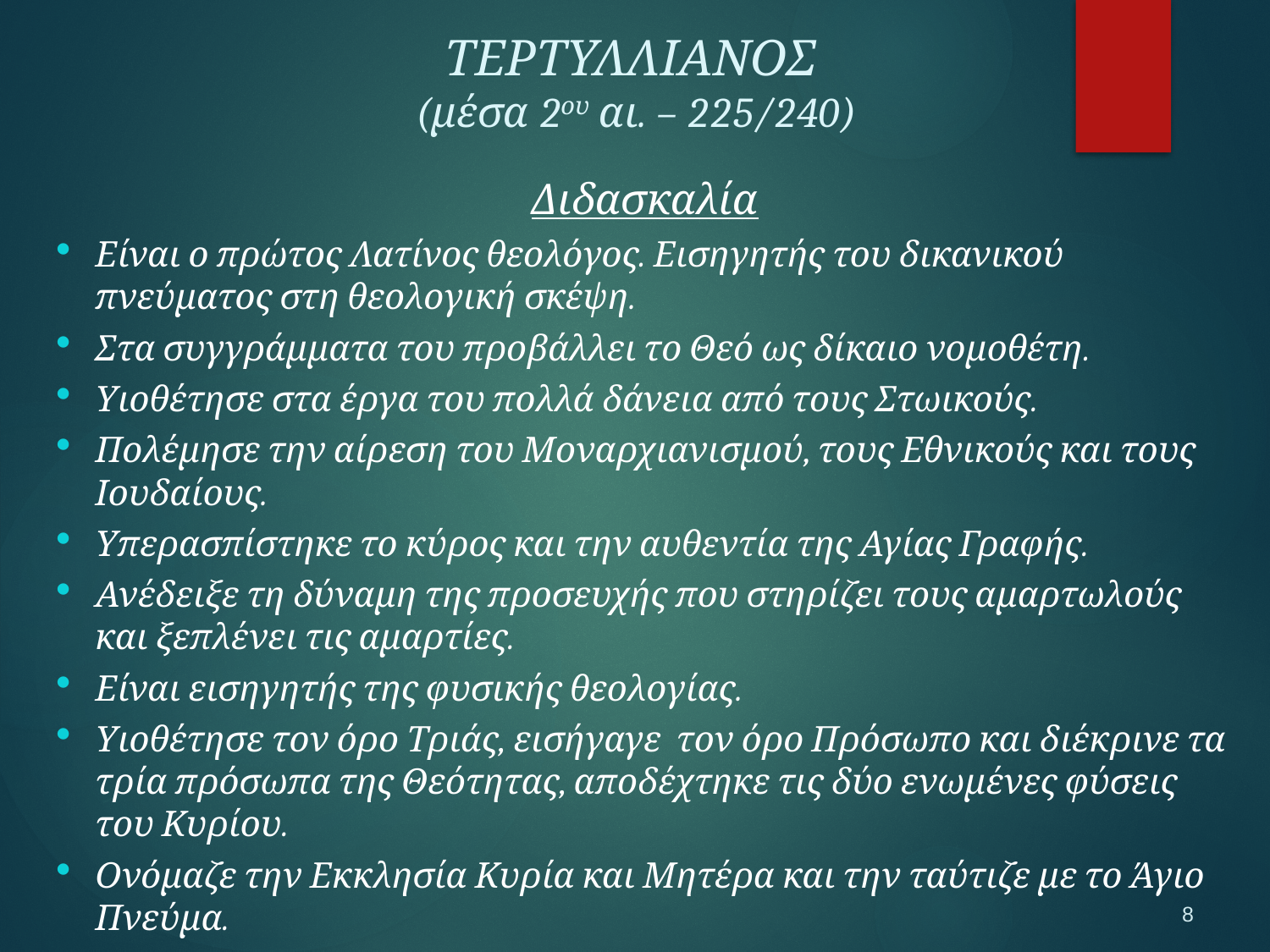

ΤΕΡΤΥΛΛΙΑΝΟΣ
(μέσα 2ου αι. – 225/240)
Διδασκαλία
Είναι ο πρώτος Λατίνος θεολόγος. Εισηγητής του δικανικού πνεύματος στη θεολογική σκέψη.
Στα συγγράμματα του προβάλλει το Θεό ως δίκαιο νομοθέτη.
Υιοθέτησε στα έργα του πολλά δάνεια από τους Στωικούς.
Πολέμησε την αίρεση του Μοναρχιανισμού, τους Εθνικούς και τους Ιουδαίους.
Υπερασπίστηκε το κύρος και την αυθεντία της Αγίας Γραφής.
Ανέδειξε τη δύναμη της προσευχής που στηρίζει τους αμαρτωλούς και ξεπλένει τις αμαρτίες.
Είναι εισηγητής της φυσικής θεολογίας.
Υιοθέτησε τον όρο Τριάς, εισήγαγε  τον όρο Πρόσωπο και διέκρινε τα τρία πρόσωπα της Θεότητας, αποδέχτηκε τις δύο ενωμένες φύσεις του Κυρίου.
Ονόμαζε την Εκκλησία Κυρία και Μητέρα και την ταύτιζε με το Άγιο Πνεύμα.

8